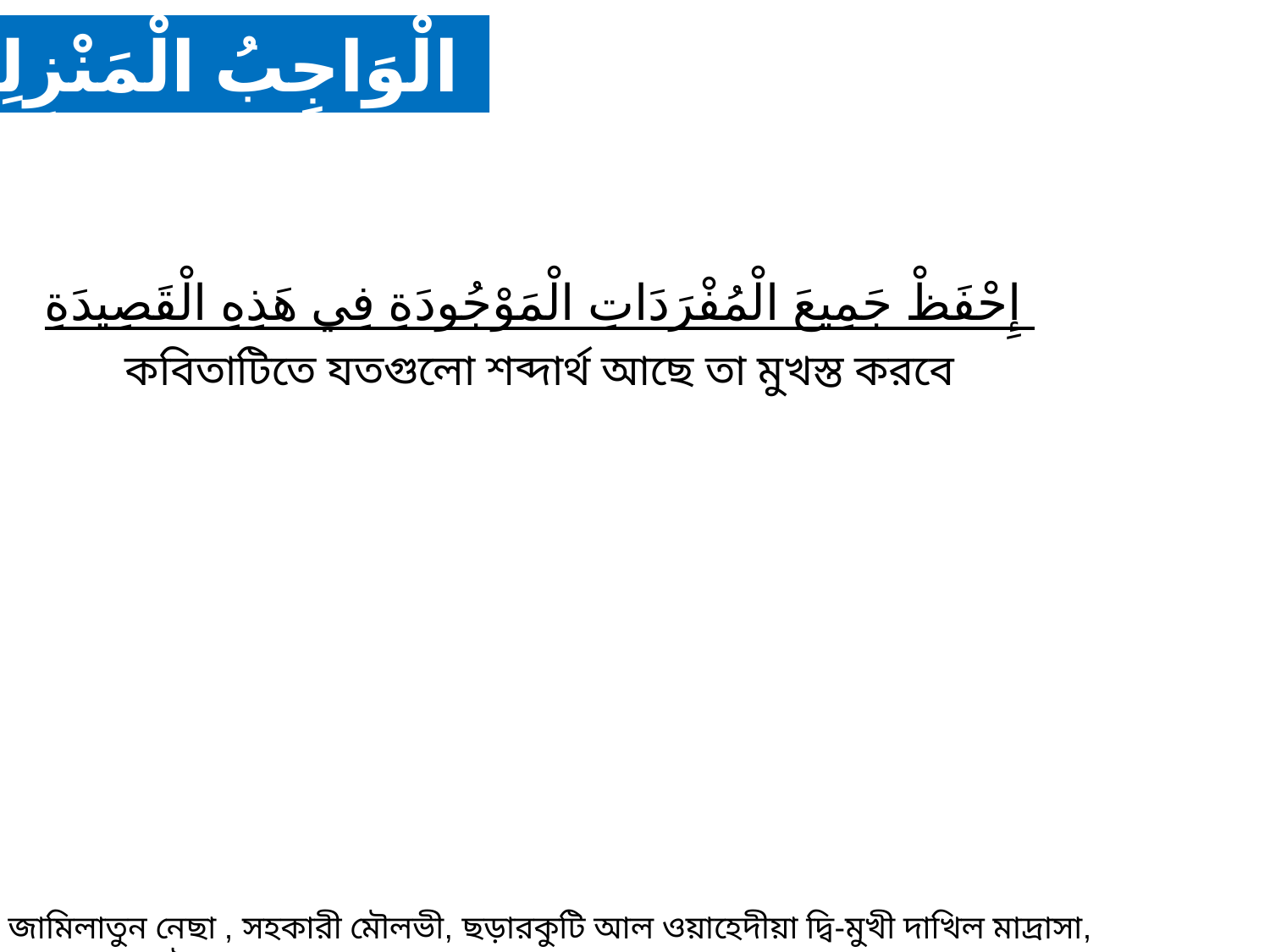

الْوَاجِبُ الْمَنْزِلِيُّ
إِحْفَظْ جَمِيعَ الْمُفْرَدَاتِ الْمَوْجُودَةِ فِي هَذِهِ الْقَصِيدَةِ
কবিতাটিতে যতগুলো শব্দার্থ আছে তা মুখস্ত করবে
জামিলাতুন নেছা , সহকারী মৌলভী, ছড়ারকুটি আল ওয়াহেদীয়া ‍দ্বি-মুখী দাখিল মাদ্রাসা, সুন্দরগঞ্জ, গাইবান্ধা।